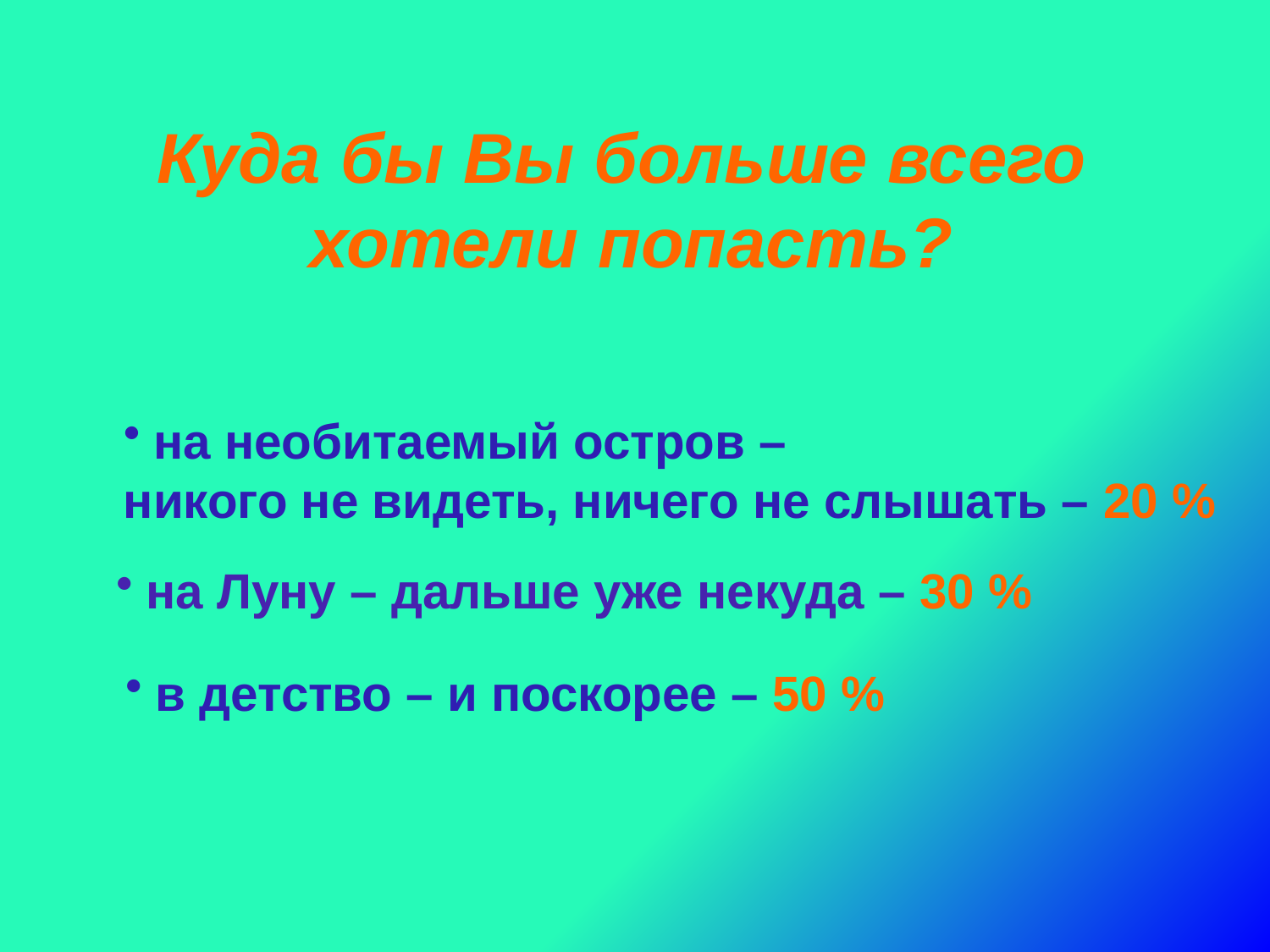

Куда бы Вы больше всего
хотели попасть?
на необитаемый остров –
никого не видеть, ничего не слышать – 20 %
на Луну – дальше уже некуда – 30 %
в детство – и поскорее – 50 %